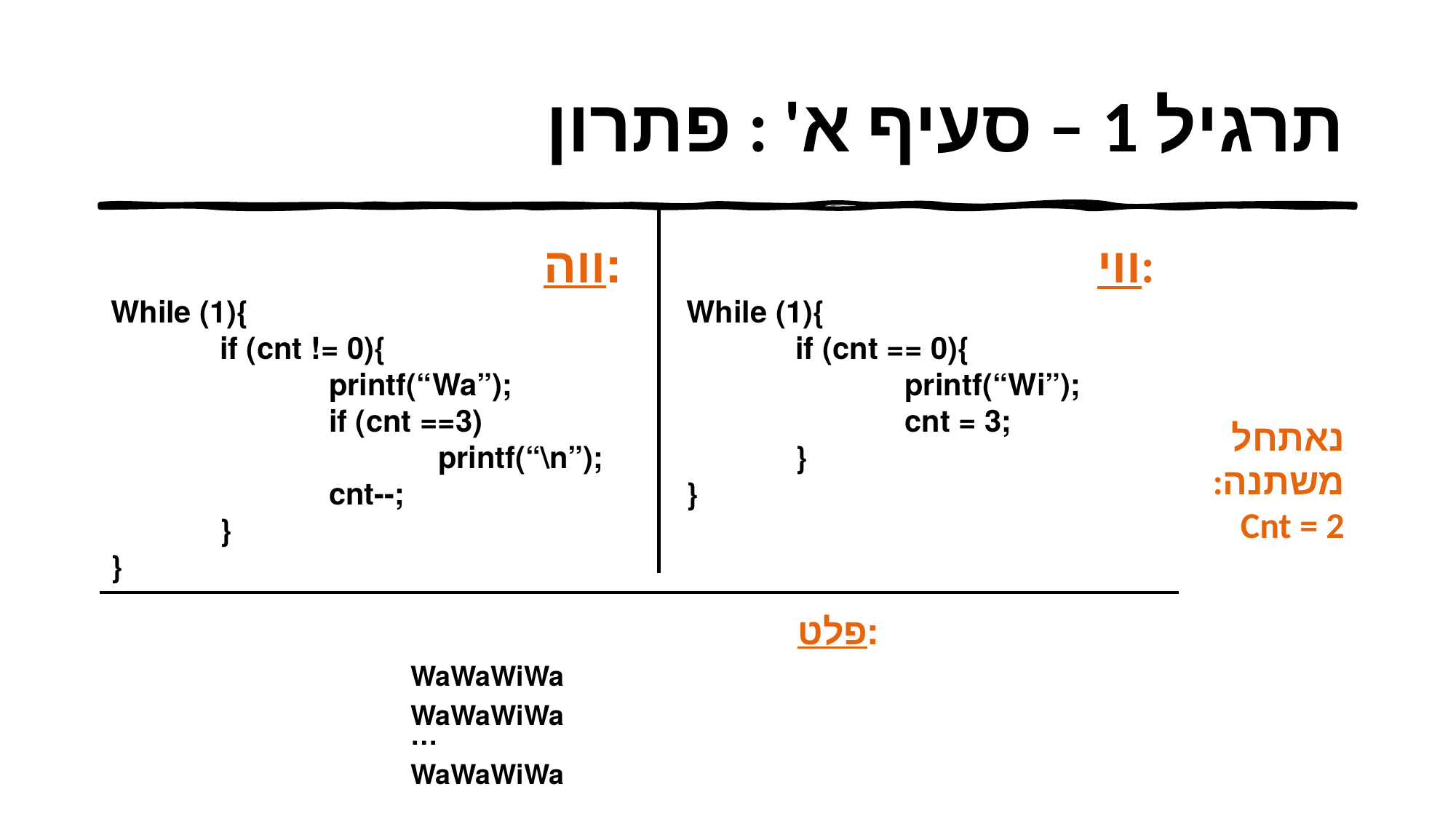

# תרגיל 1 – סעיף א' : פתרון
ווה:
While (1){
	if (cnt != 0){
		printf(“Wa”);
		if (cnt ==3)
			printf(“\n”);
		cnt--;
	}
}
ווי:
While (1){
	if (cnt == 0){
		printf(“Wi”);
		cnt = 3;
	}
}
נאתחל משתנה:
Cnt = 2
פלט:

WaWaWiWa

WaWaWiWa
…

WaWaWiWa